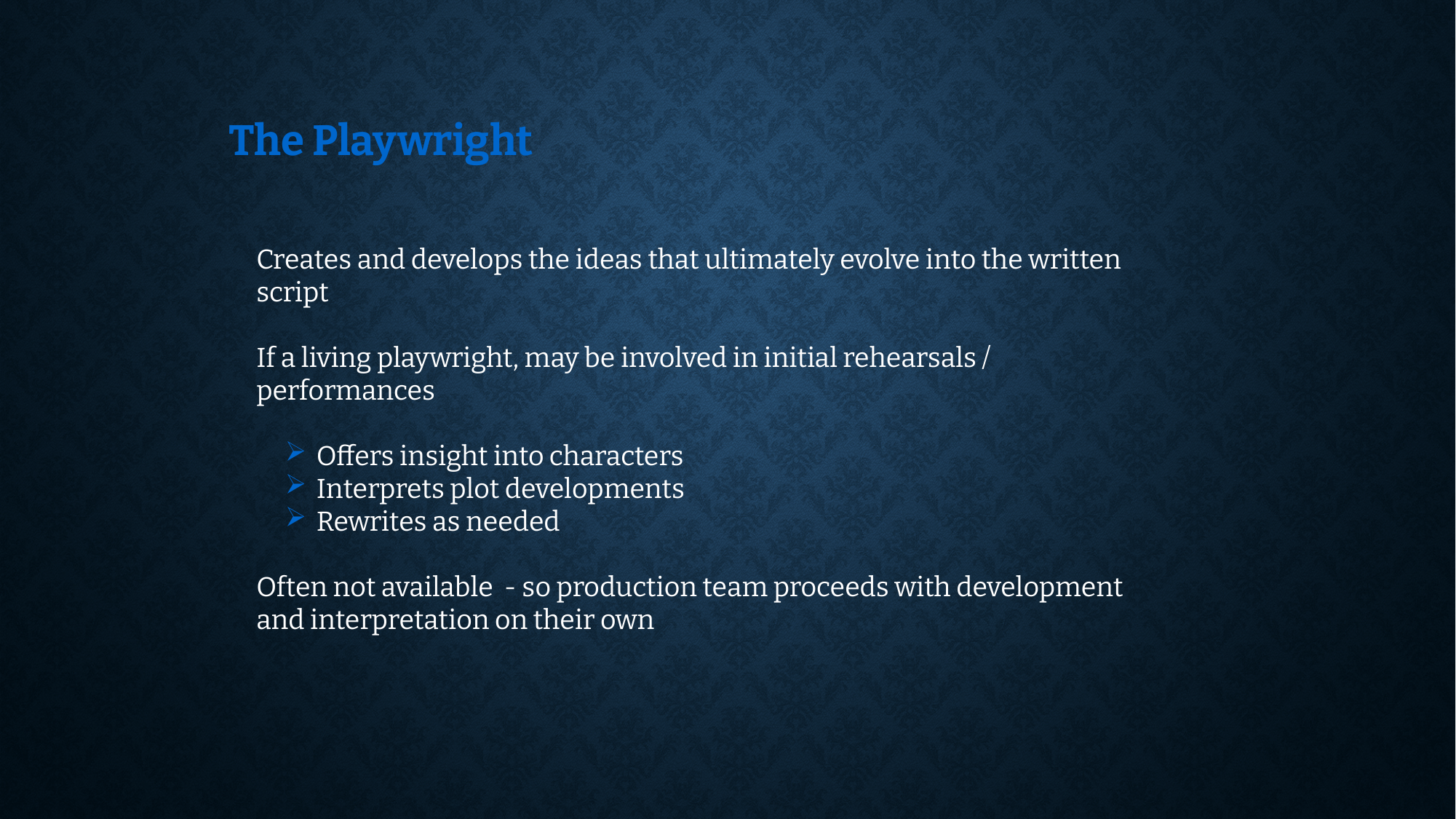

The Playwright
Creates and develops the ideas that ultimately evolve into the written script

If a living playwright, may be involved in initial rehearsals / performances

 Offers insight into characters
 Interprets plot developments
 Rewrites as needed

Often not available  - so production team proceeds with development and interpretation on their own